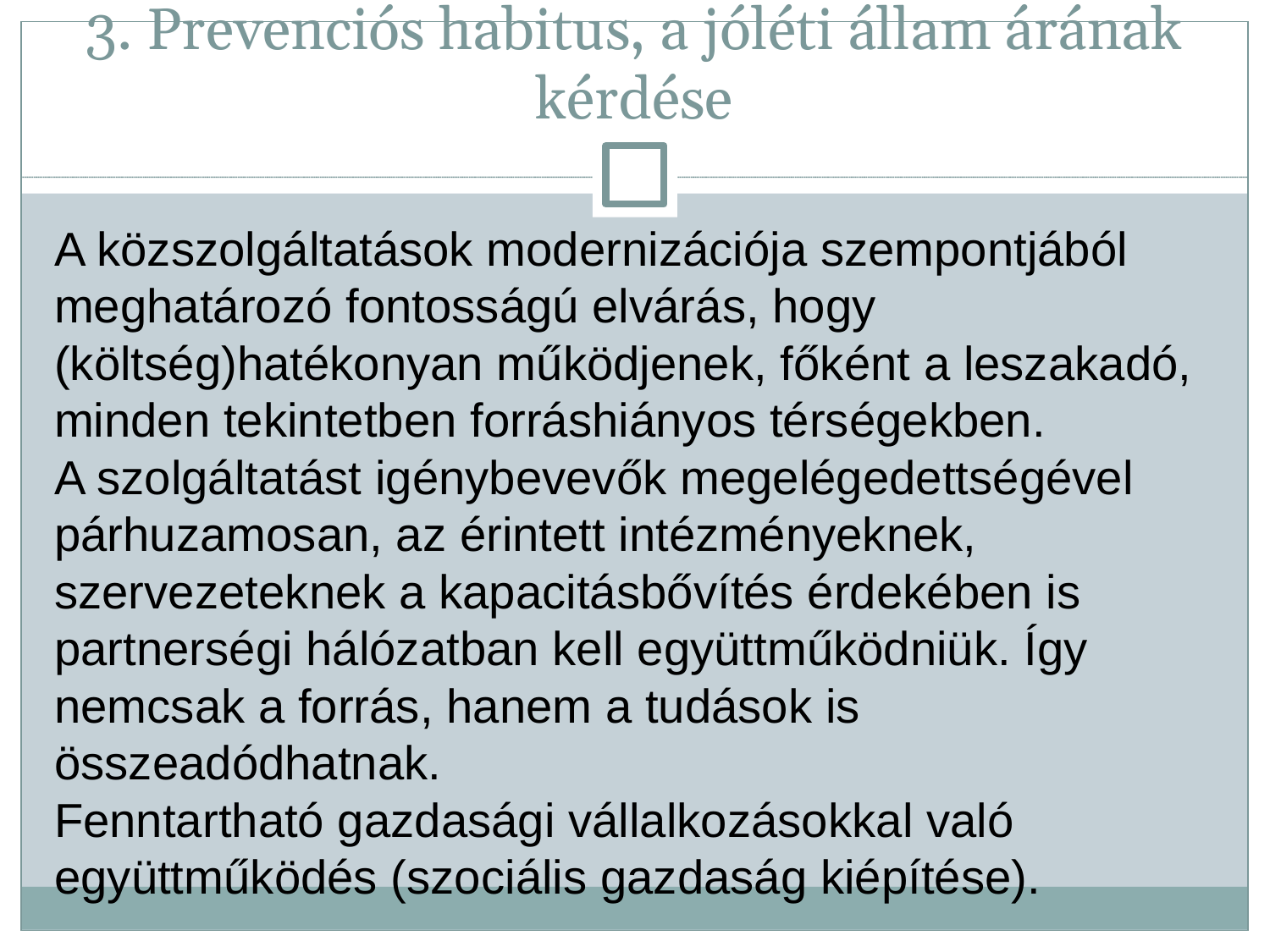

3. Prevenciós habitus, a jóléti állam árának kérdése
A közszolgáltatások modernizációja szempontjából meghatározó fontosságú elvárás, hogy (költség)hatékonyan működjenek, főként a leszakadó, minden tekintetben forráshiányos térségekben.
A szolgáltatást igénybevevők megelégedettségével párhuzamosan, az érintett intézményeknek, szervezeteknek a kapacitásbővítés érdekében is partnerségi hálózatban kell együttműködniük. Így nemcsak a forrás, hanem a tudások is összeadódhatnak.
Fenntartható gazdasági vállalkozásokkal való együttműködés (szociális gazdaság kiépítése).